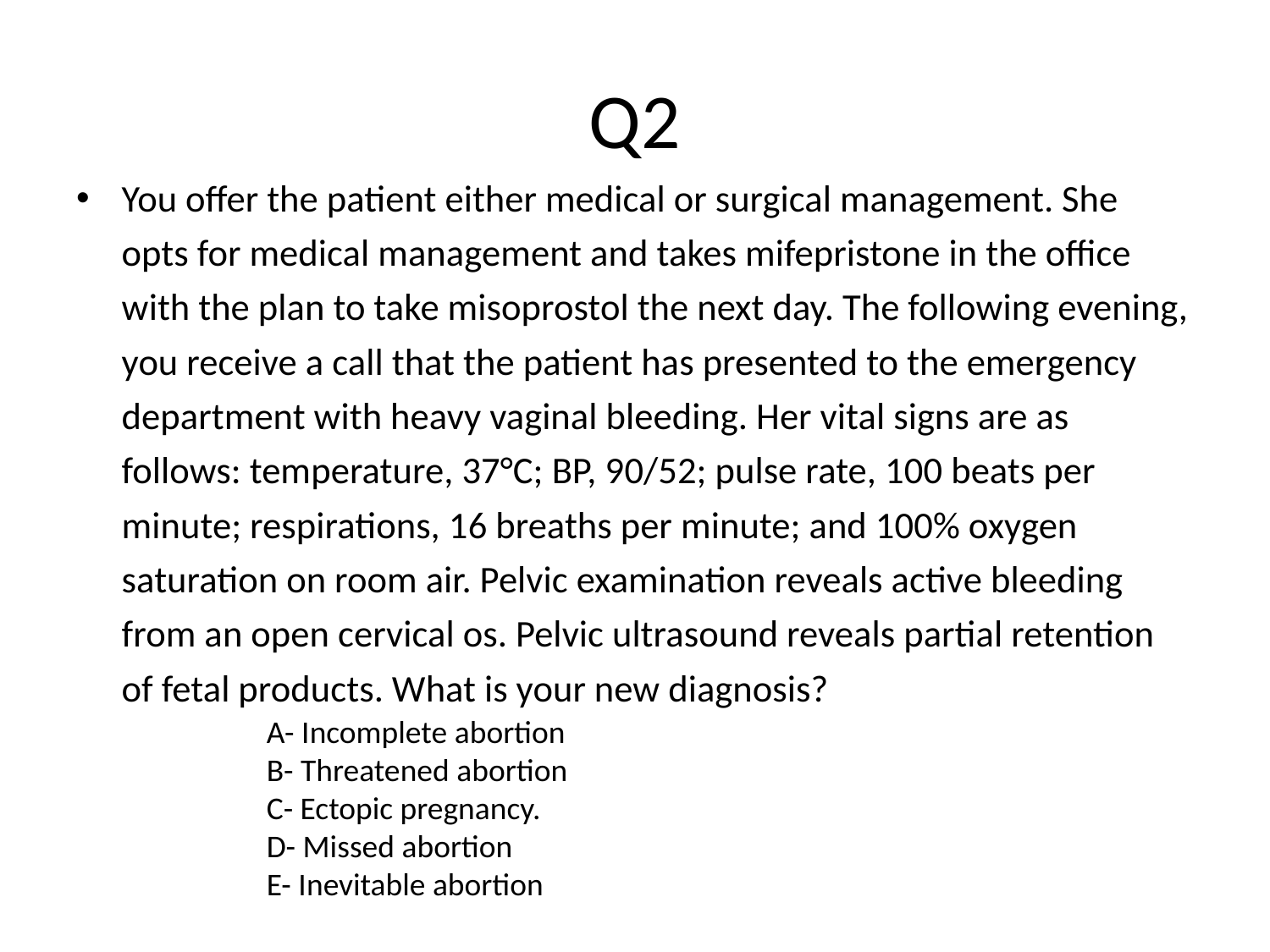

# Q2
You offer the patient either medical or surgical management. She opts for medical management and takes mifepristone in the office with the plan to take misoprostol the next day. The following evening, you receive a call that the patient has presented to the emergency department with heavy vaginal bleeding. Her vital signs are as follows: temperature, 37°C; BP, 90/52; pulse rate, 100 beats per minute; respirations, 16 breaths per minute; and 100% oxygen saturation on room air. Pelvic examination reveals active bleeding from an open cervical os. Pelvic ultrasound reveals partial retention of fetal products. What is your new diagnosis?
A- Incomplete abortion
B- Threatened abortion
C- Ectopic pregnancy.
D- Missed abortion
E- Inevitable abortion